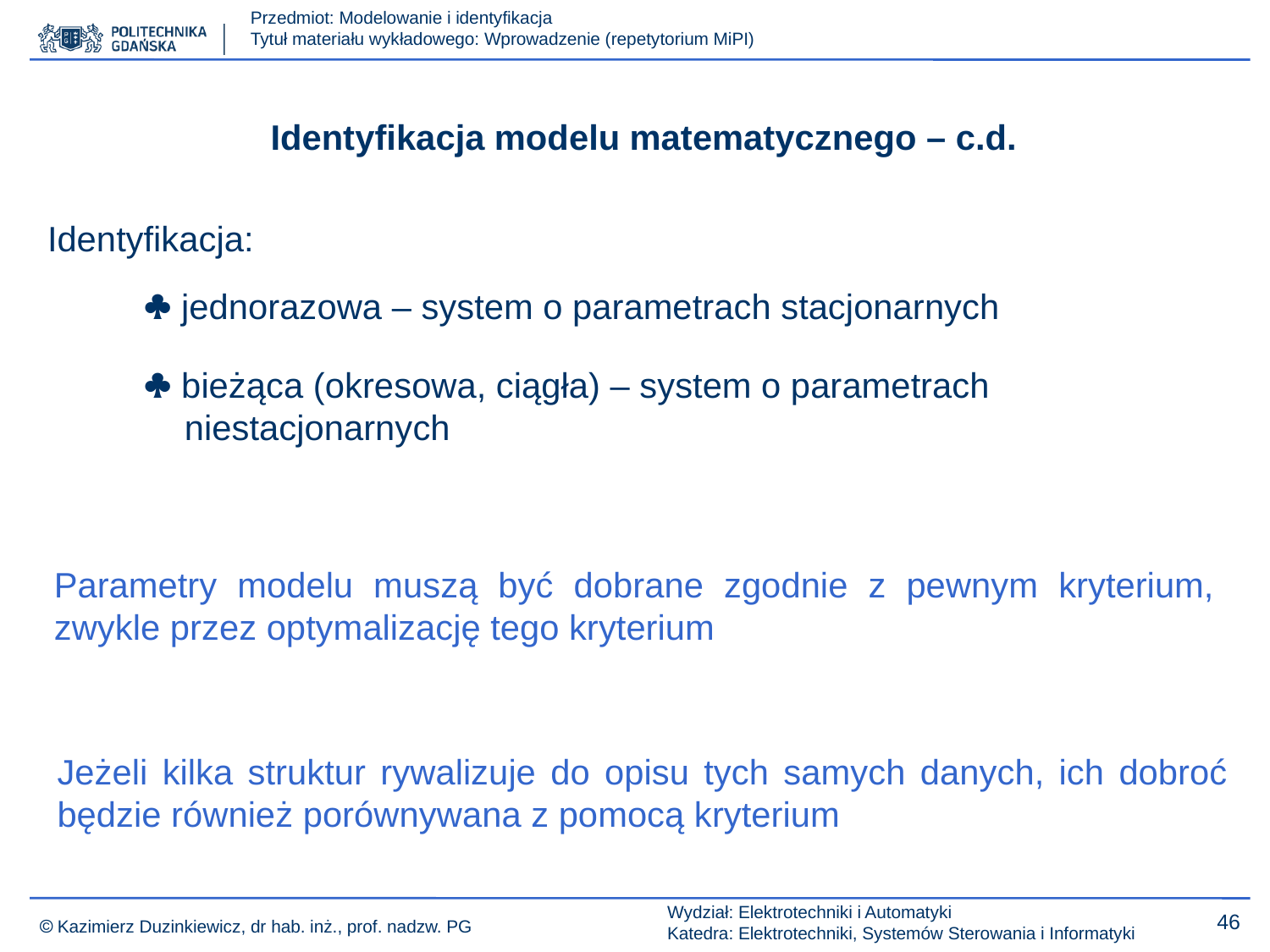

Identyfikacja modelu matematycznego – c.d.
Identyfikacja:
♣ jednorazowa – system o parametrach stacjonarnych
♣ bieżąca (okresowa, ciągła) – system o parametrach niestacjonarnych
Parametry modelu muszą być dobrane zgodnie z pewnym kryterium, zwykle przez optymalizację tego kryterium
Jeżeli kilka struktur rywalizuje do opisu tych samych danych, ich dobroć będzie również porównywana z pomocą kryterium